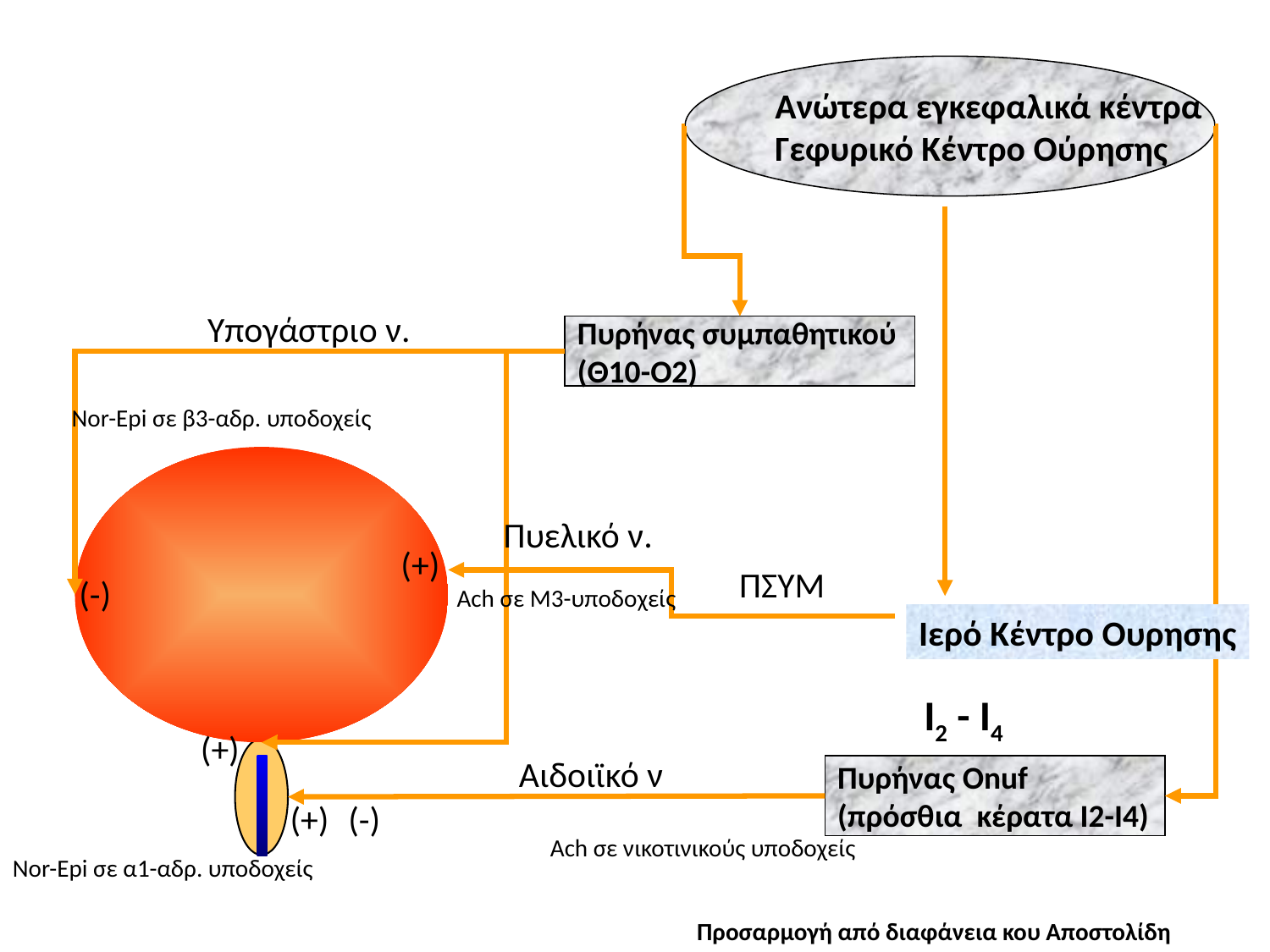

Ανώτερα εγκεφαλικά κέντρα
Γεφυρικό Κέντρο Ούρησης
Υπογάστριο ν.
Πυρήνας συμπαθητικού
(Θ10-Ο2)
Nor-Epi σε β3-αδρ. υποδοχείς

Πυελικό ν.
(+)
ΠΣΥΜ
(-)
Ach σε Μ3-υποδοχείς
Ιερό Κέντρο Ουρησης

I2 - I4
(+)

Αιδοιϊκό ν.

Πυρήνας Onuf
(πρόσθια  κέρατα Ι2-Ι4)
(+)
(-)
Ach σε νικοτινικούς υποδοχείς
Nor-Epi σε α1-αδρ. υποδοχείς
Προσαρμογή από διαφάνεια κου Αποστολίδη